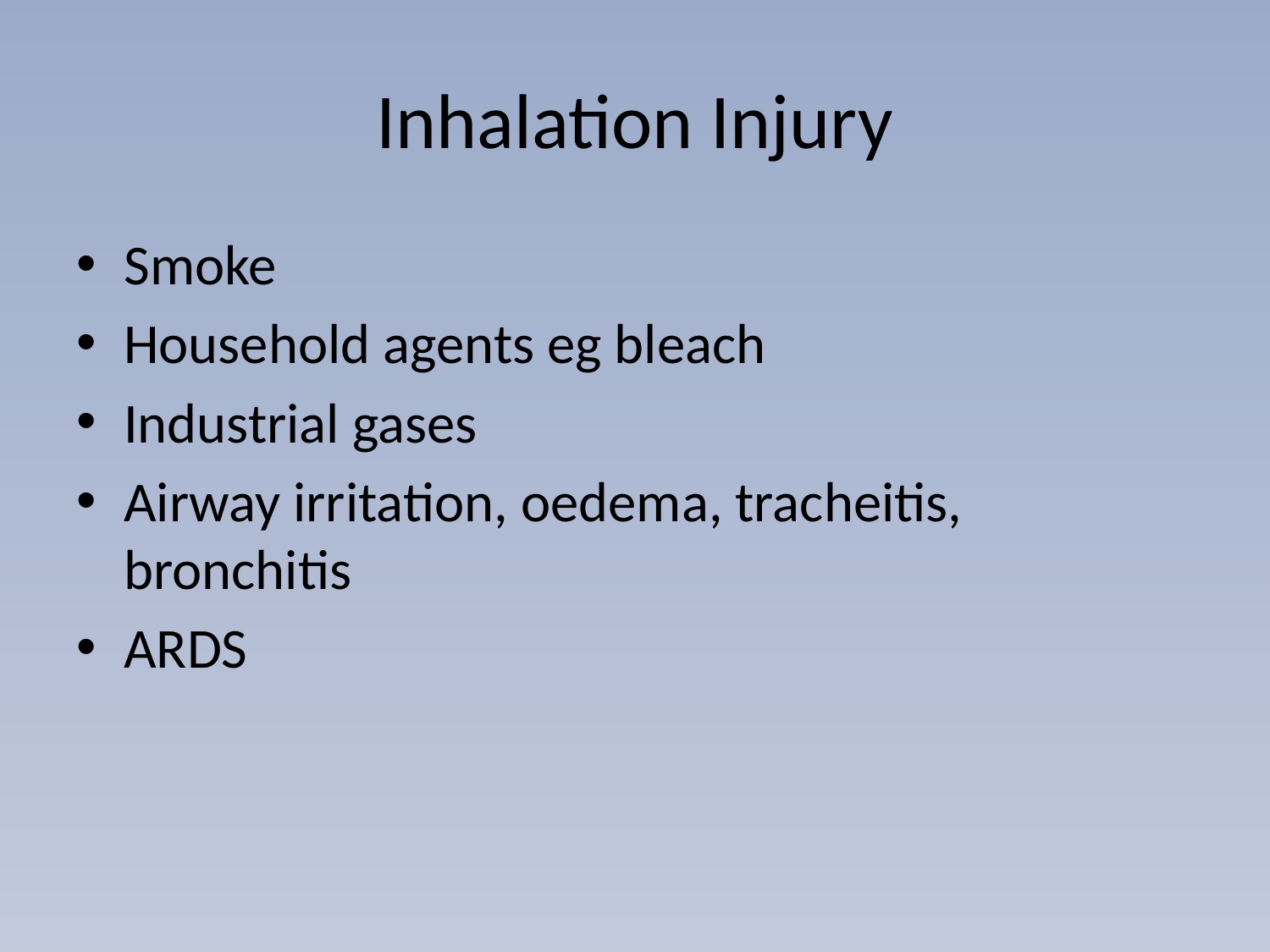

# Inhalation Injury
Smoke
Household agents eg bleach
Industrial gases
Airway irritation, oedema, tracheitis, bronchitis
ARDS